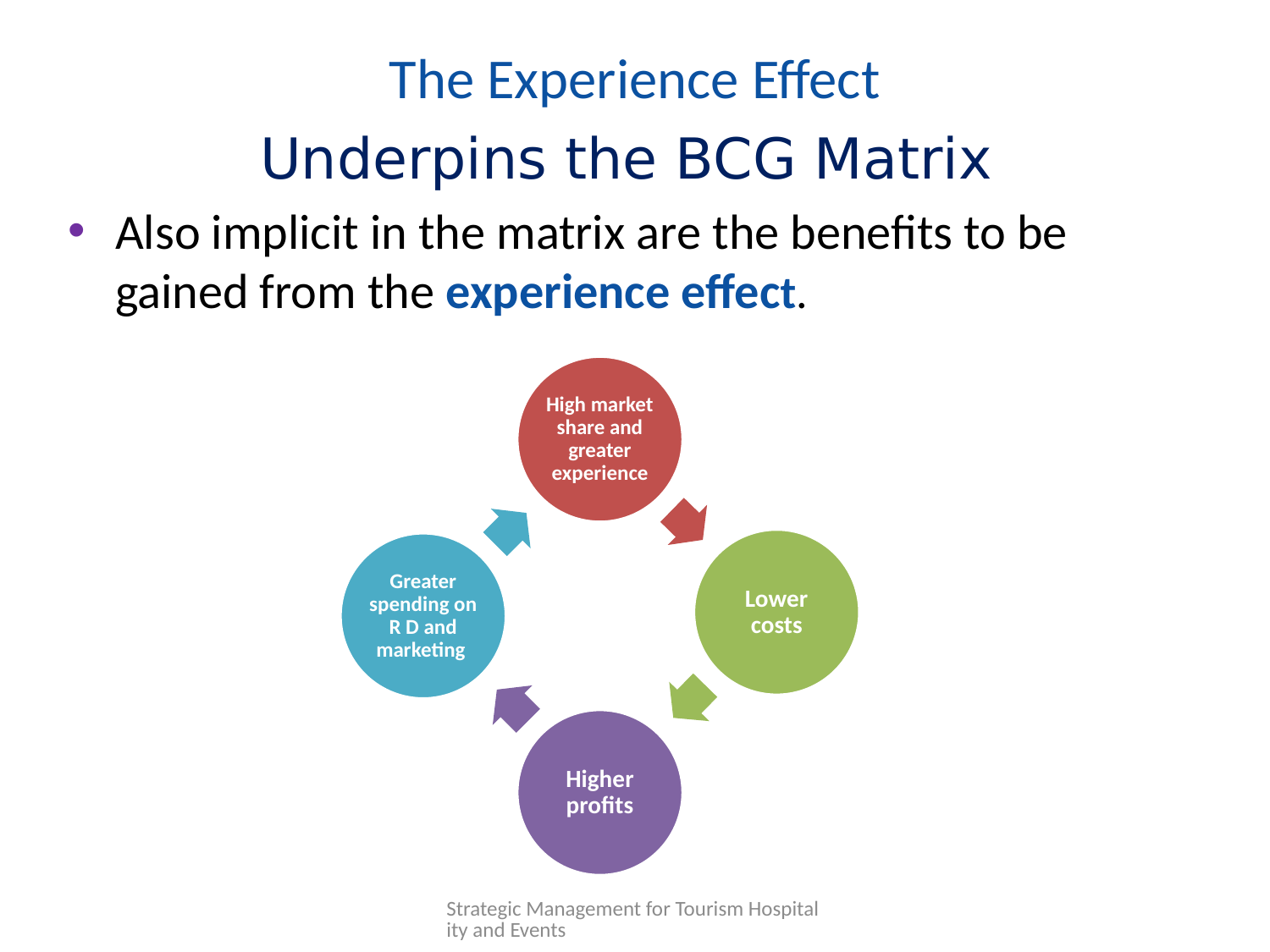

# The Experience Effect
Underpins the BCG Matrix
Also implicit in the matrix are the benefits to be gained from the experience effect.

High market share and greater experience

Lower costs

Higher profits

Greater spending on R D and marketing

Strategic Management for Tourism Hospitality and Events